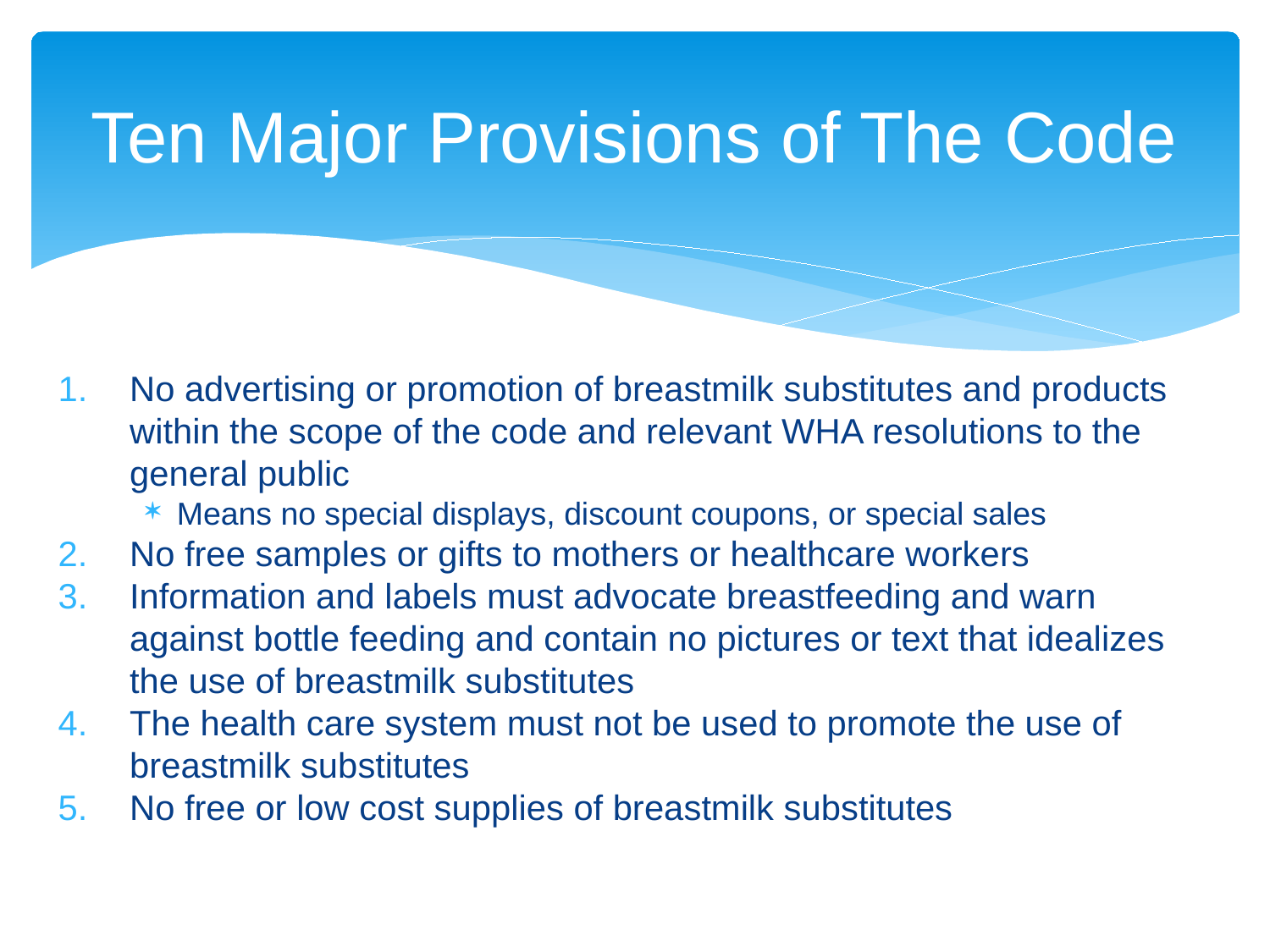

# Ten Major Provisions of The Code
No advertising or promotion of breastmilk substitutes and products within the scope of the code and relevant WHA resolutions to the general public
Means no special displays, discount coupons, or special sales
No free samples or gifts to mothers or healthcare workers
Information and labels must advocate breastfeeding and warn against bottle feeding and contain no pictures or text that idealizes the use of breastmilk substitutes
The health care system must not be used to promote the use of breastmilk substitutes
No free or low cost supplies of breastmilk substitutes